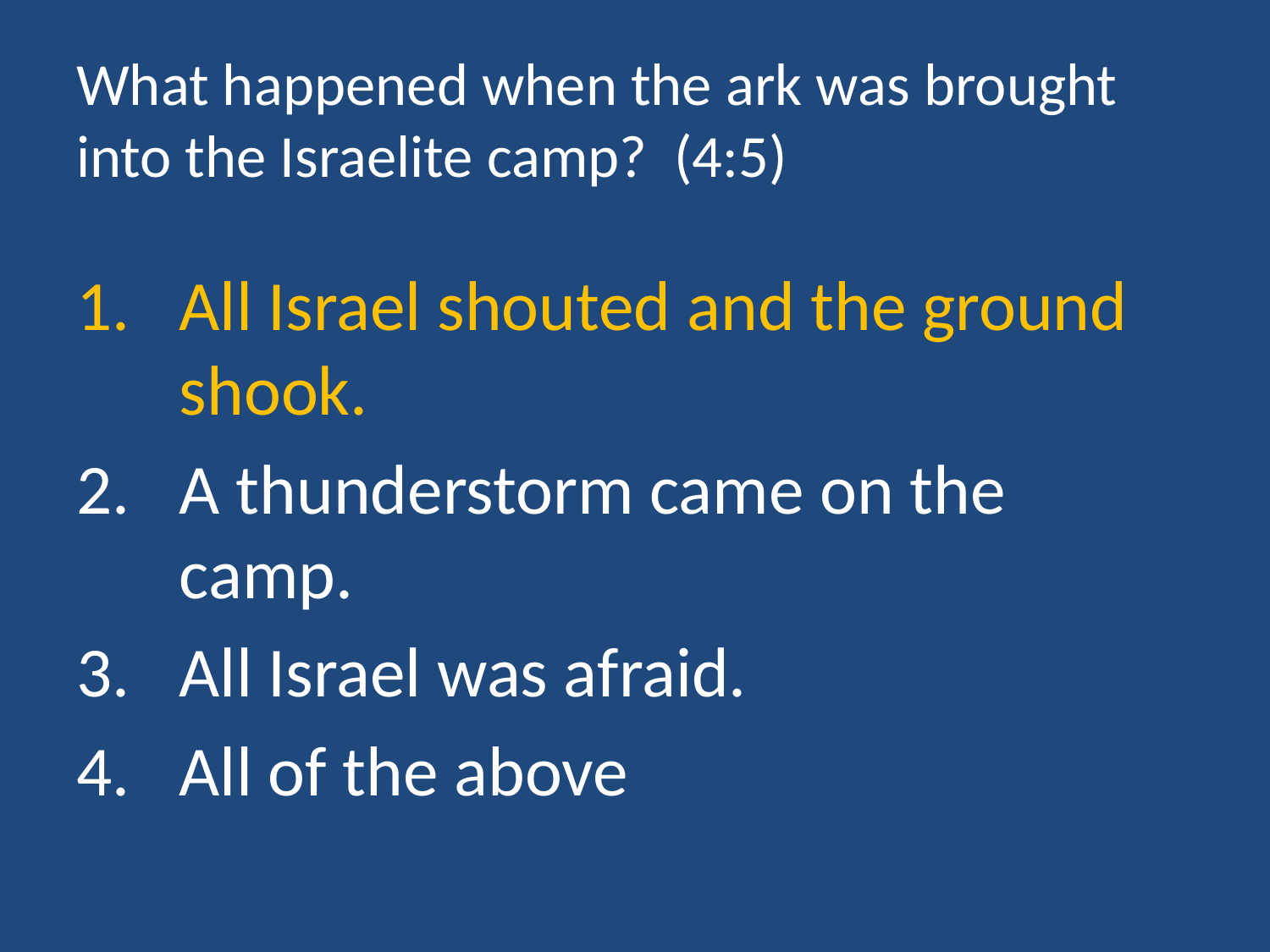

# What happened when the ark was brought into the Israelite camp?  (4:5)
All Israel shouted and the ground shook.
A thunderstorm came on the camp.
All Israel was afraid.
All of the above